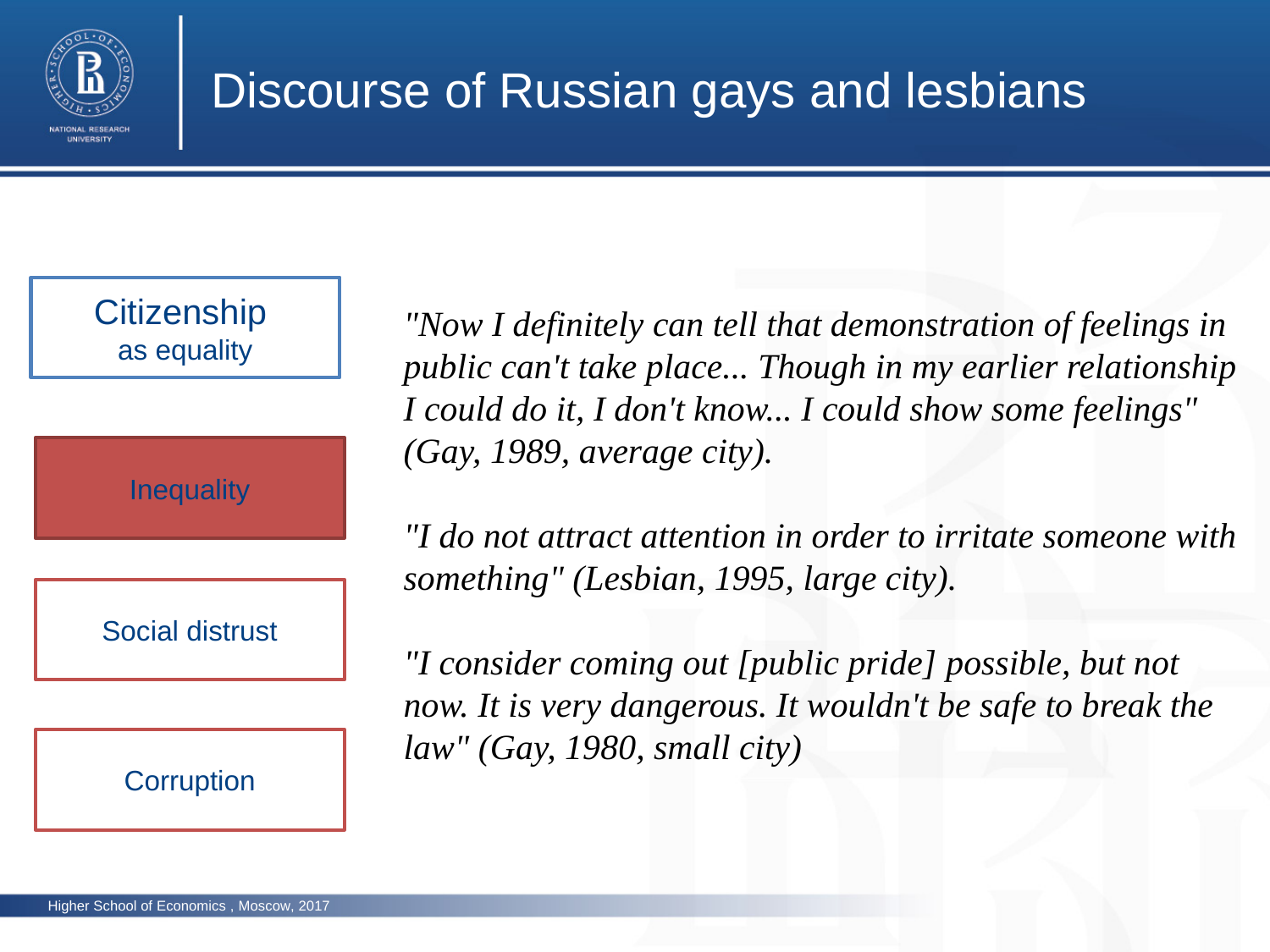

Discourse of Russian gays and lesbians
Citizenship
as equality
"Now I definitely can tell that demonstration of feelings in public can't take place... Though in my earlier relationship I could do it, I don't know... I could show some feelings" (Gay, 1989, average city).

"I do not attract attention in order to irritate someone with something" (Lesbian, 1995, large city).

"I consider coming out [public pride] possible, but not now. It is very dangerous. It wouldn't be safe to break the law" (Gay, 1980, small city)
Inequality
Social distrust
Corruption
Higher School of Economics , Moscow, 2017